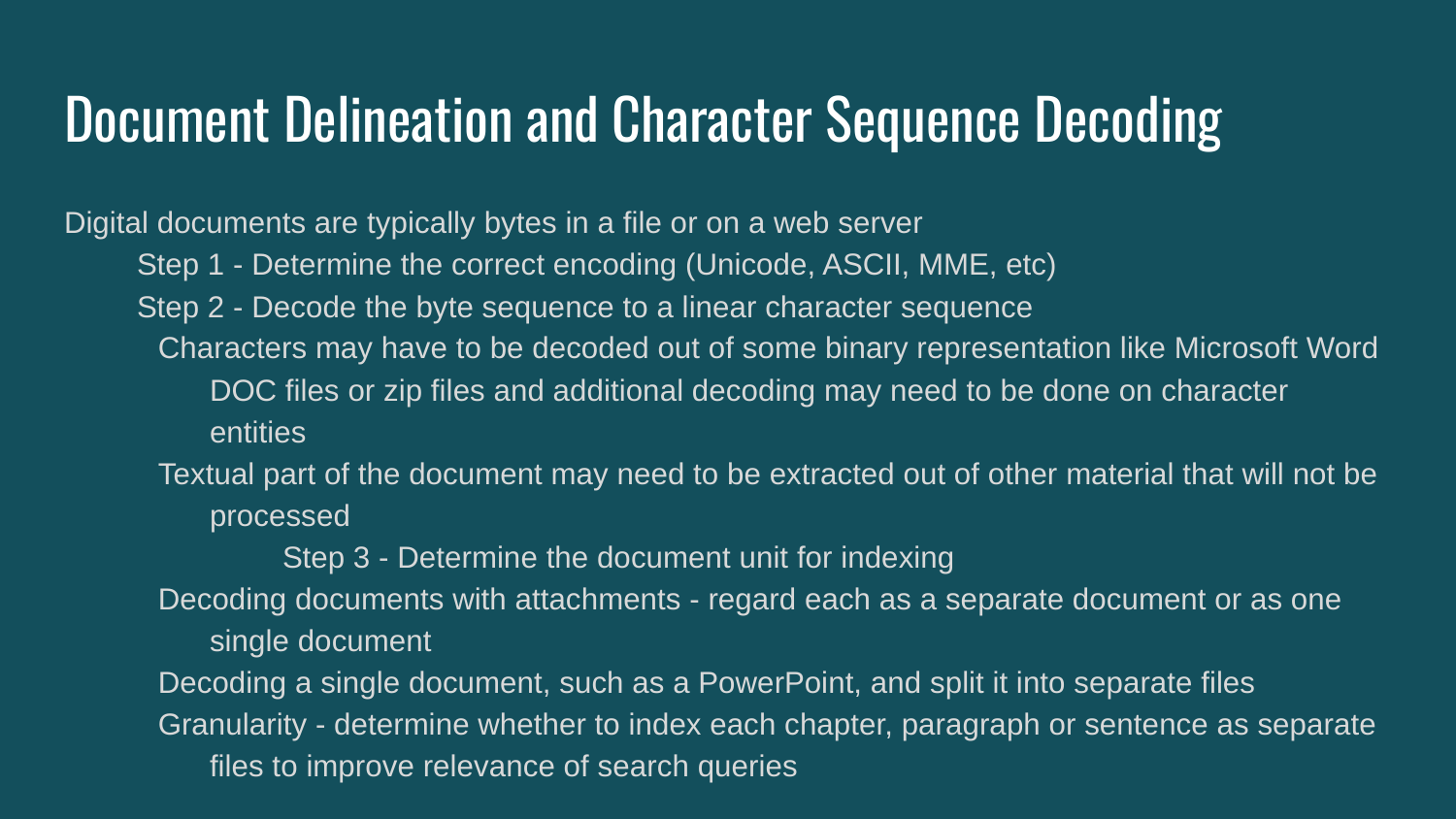

# Document Delineation and Character Sequence Decoding
Digital documents are typically bytes in a file or on a web server
Step 1 - Determine the correct encoding (Unicode, ASCII, MME, etc)
Step 2 - Decode the byte sequence to a linear character sequence
Characters may have to be decoded out of some binary representation like Microsoft Word DOC files or zip files and additional decoding may need to be done on character entities
Textual part of the document may need to be extracted out of other material that will not be processed
Step 3 - Determine the document unit for indexing
Decoding documents with attachments - regard each as a separate document or as one single document
Decoding a single document, such as a PowerPoint, and split it into separate files
Granularity - determine whether to index each chapter, paragraph or sentence as separate files to improve relevance of search queries